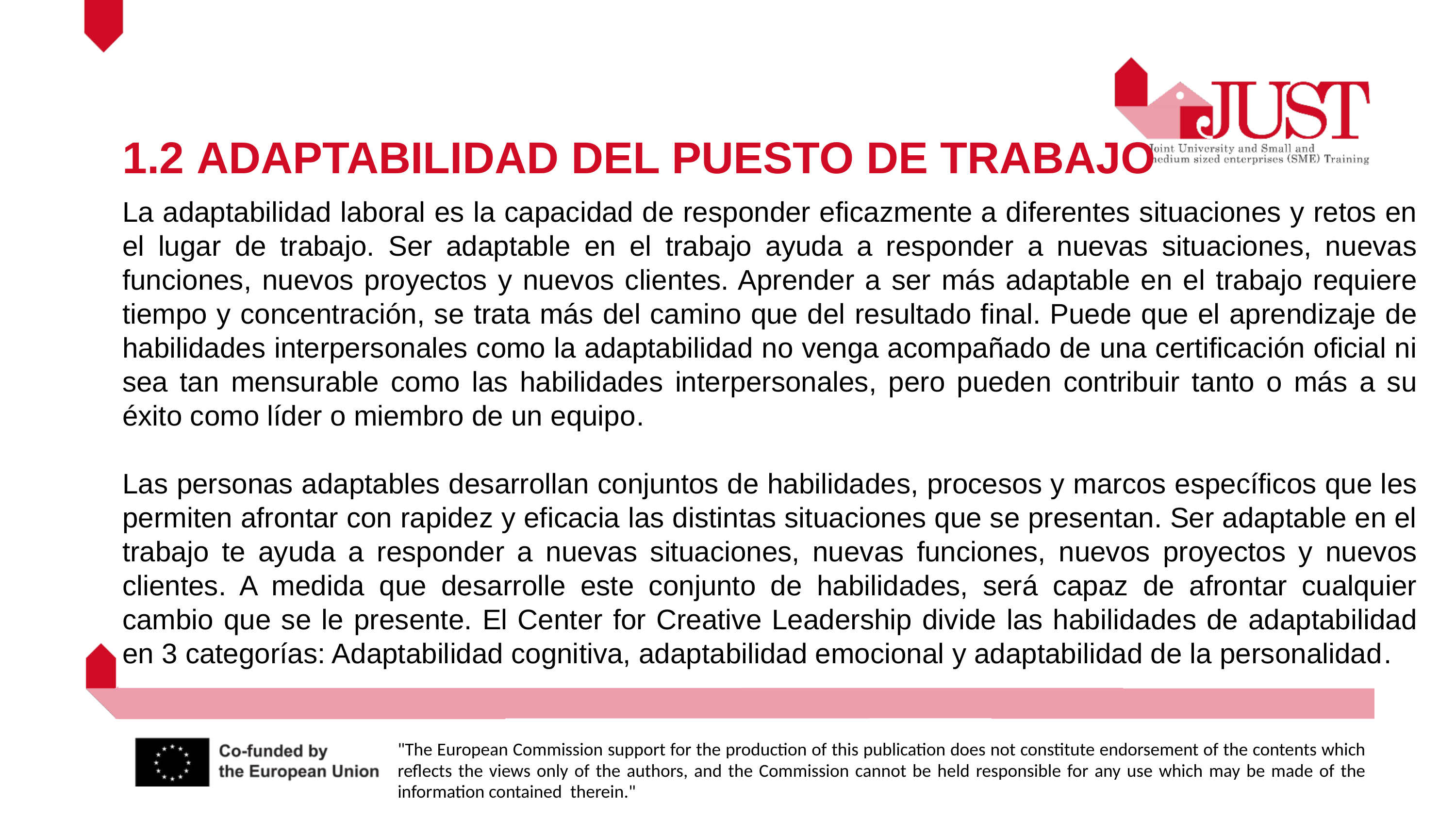

1.2 ADAPTABILIDAD DEL PUESTO DE TRABAJO
La adaptabilidad laboral es la capacidad de responder eficazmente a diferentes situaciones y retos en el lugar de trabajo. Ser adaptable en el trabajo ayuda a responder a nuevas situaciones, nuevas funciones, nuevos proyectos y nuevos clientes. Aprender a ser más adaptable en el trabajo requiere tiempo y concentración, se trata más del camino que del resultado final. Puede que el aprendizaje de habilidades interpersonales como la adaptabilidad no venga acompañado de una certificación oficial ni sea tan mensurable como las habilidades interpersonales, pero pueden contribuir tanto o más a su éxito como líder o miembro de un equipo.

Las personas adaptables desarrollan conjuntos de habilidades, procesos y marcos específicos que les permiten afrontar con rapidez y eficacia las distintas situaciones que se presentan. Ser adaptable en el trabajo te ayuda a responder a nuevas situaciones, nuevas funciones, nuevos proyectos y nuevos clientes. A medida que desarrolle este conjunto de habilidades, será capaz de afrontar cualquier cambio que se le presente. El Center for Creative Leadership divide las habilidades de adaptabilidad en 3 categorías: Adaptabilidad cognitiva, adaptabilidad emocional y adaptabilidad de la personalidad.